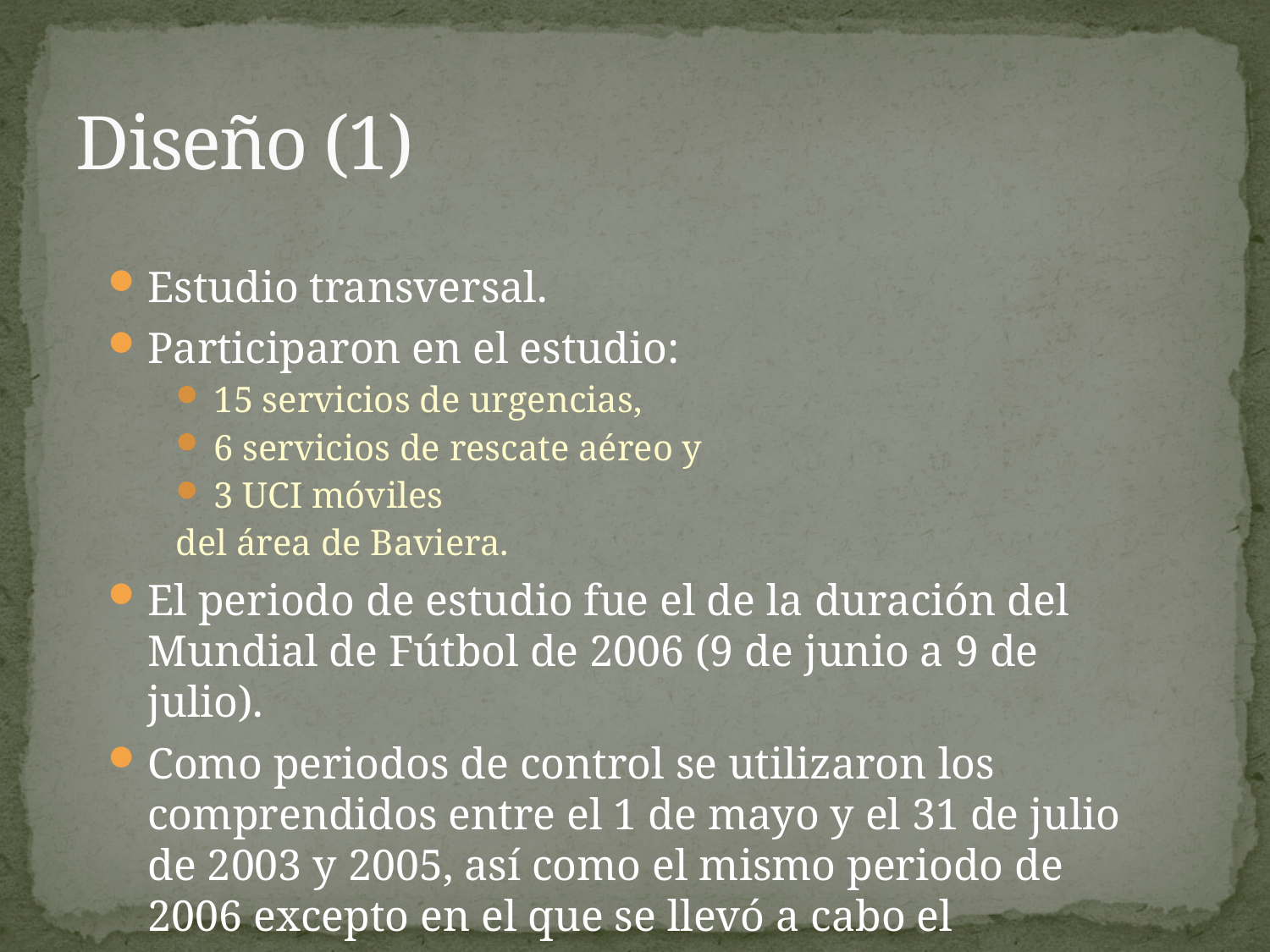

# Diseño (1)
Estudio transversal.
Participaron en el estudio:
15 servicios de urgencias,
6 servicios de rescate aéreo y
3 UCI móviles
del área de Baviera.
El periodo de estudio fue el de la duración del Mundial de Fútbol de 2006 (9 de junio a 9 de julio).
Como periodos de control se utilizaron los comprendidos entre el 1 de mayo y el 31 de julio de 2003 y 2005, así como el mismo periodo de 2006 excepto en el que se llevó a cabo el campeonato.